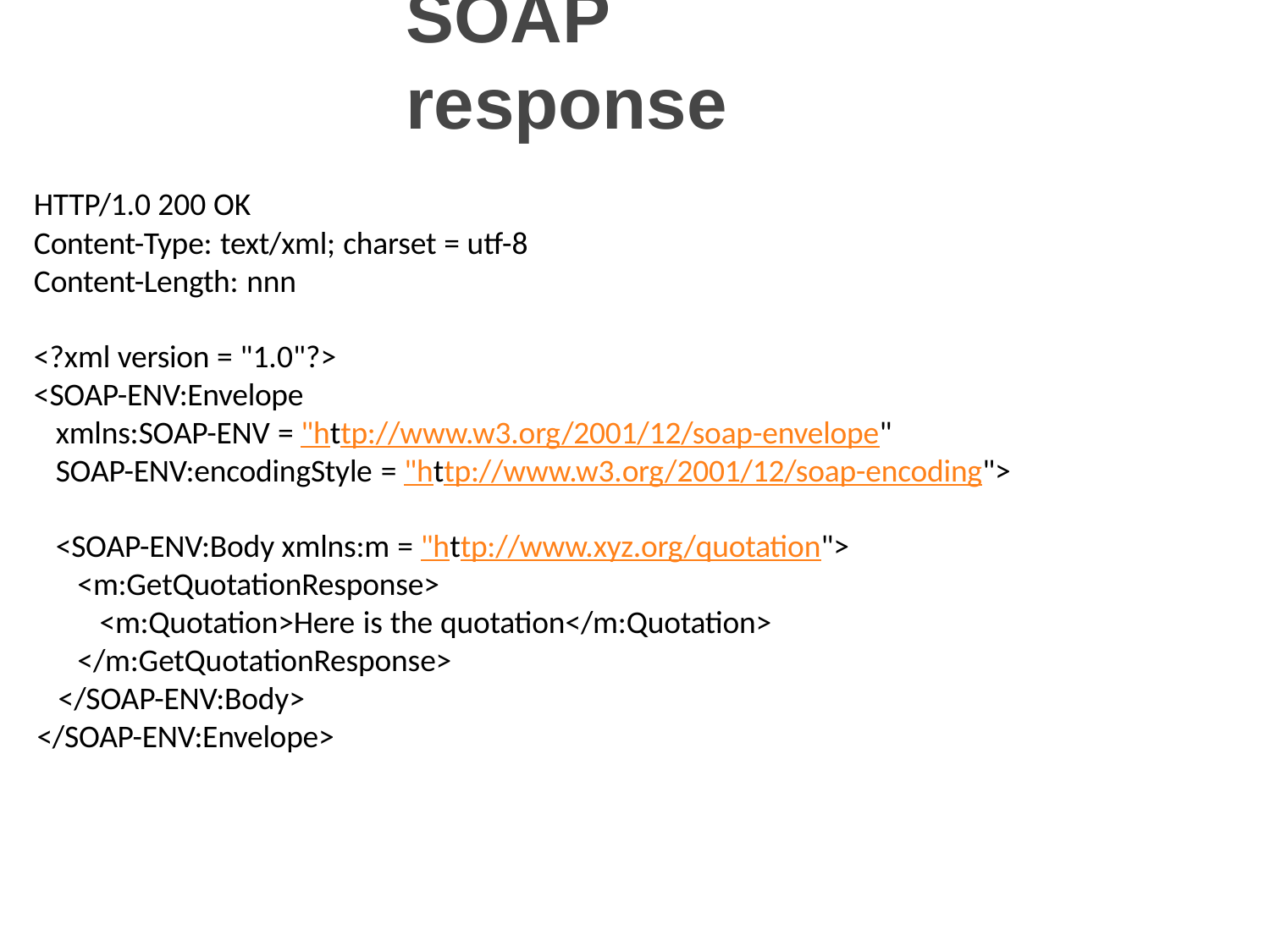

# SOAP response
HTTP/1.0 200 OK
Content-Type: text/xml; charset = utf-8
Content-Length: nnn

<?xml version = "1.0"?>
<SOAP-ENV:Envelope
xmlns:SOAP-ENV = "http://www.w3.org/2001/12/soap-envelope"
SOAP-ENV:encodingStyle = "http://www.w3.org/2001/12/soap-encoding">

<SOAP-ENV:Body xmlns:m = "http://www.xyz.org/quotation">
<m:GetQuotationResponse>
<m:Quotation>Here is the quotation</m:Quotation>
</m:GetQuotationResponse>
</SOAP-ENV:Body>
</SOAP-ENV:Envelope>